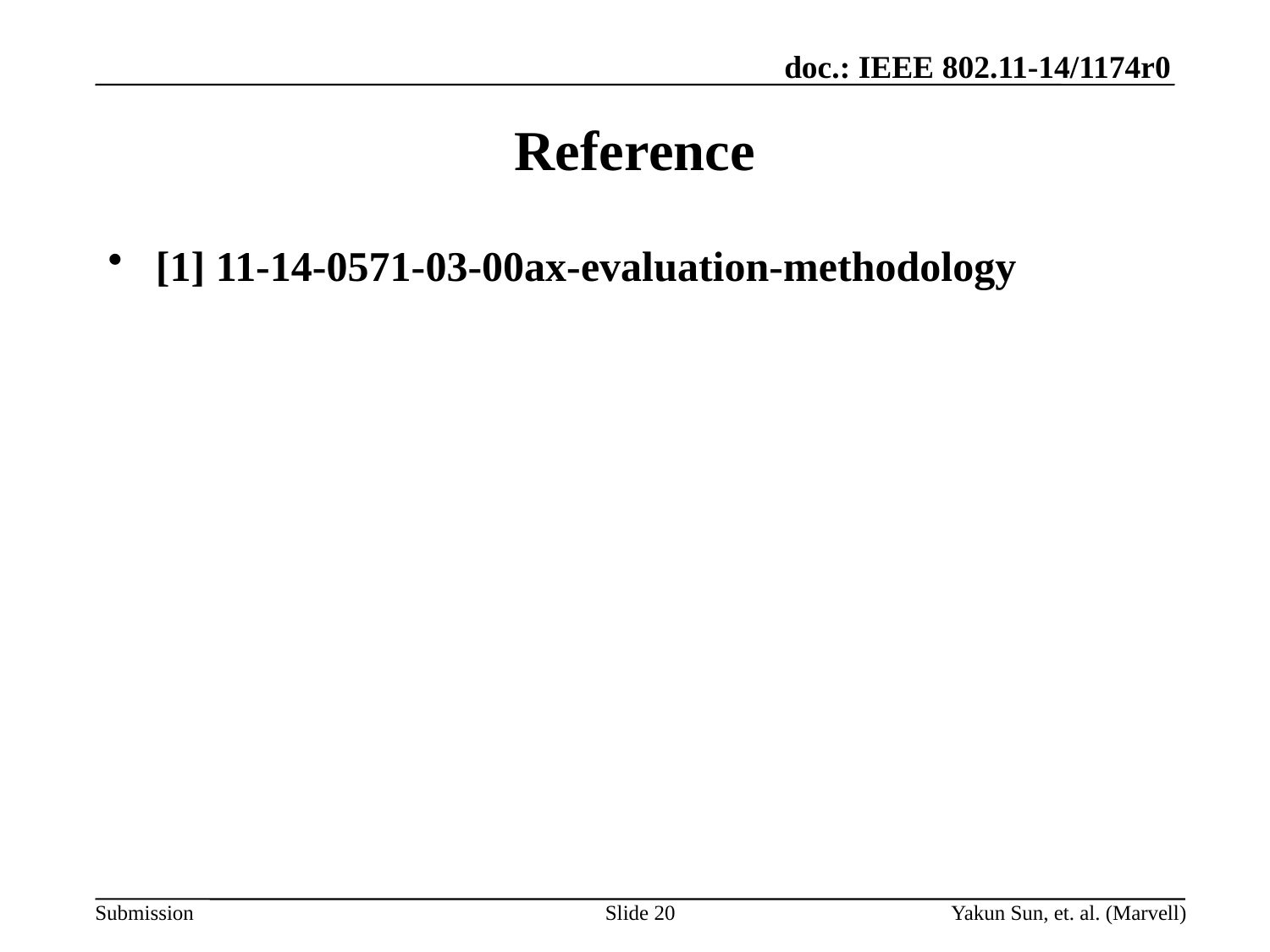

# Reference
[1] 11-14-0571-03-00ax-evaluation-methodology
Slide 20
Yakun Sun, et. al. (Marvell)